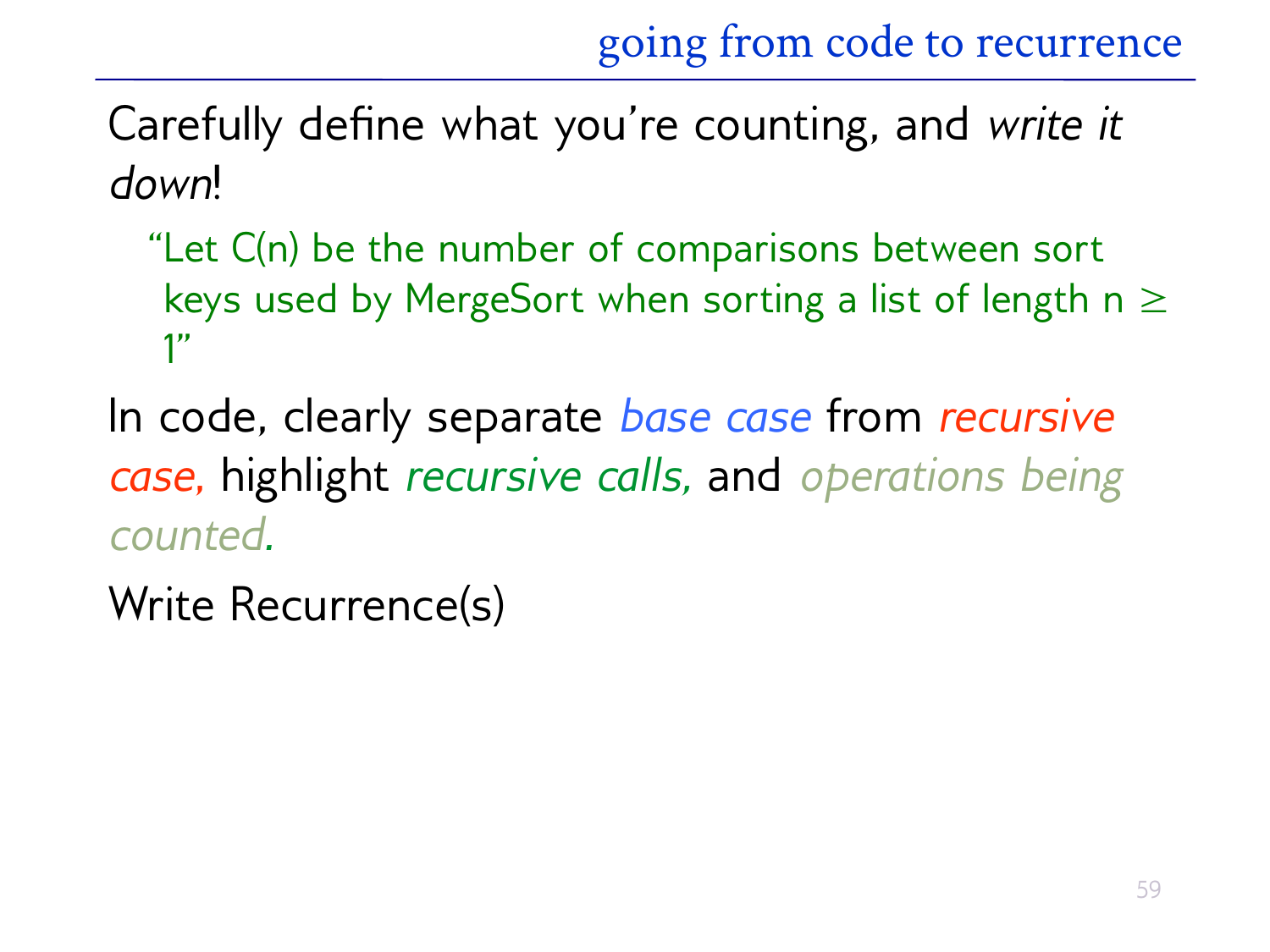

# going from code to recurrence
Carefully define what you’re counting, and write it down!
“Let C(n) be the number of comparisons between sort keys used by MergeSort when sorting a list of length n ≥ 1”
In code, clearly separate base case from recursive case, highlight recursive calls, and operations being counted.
Write Recurrence(s)
59